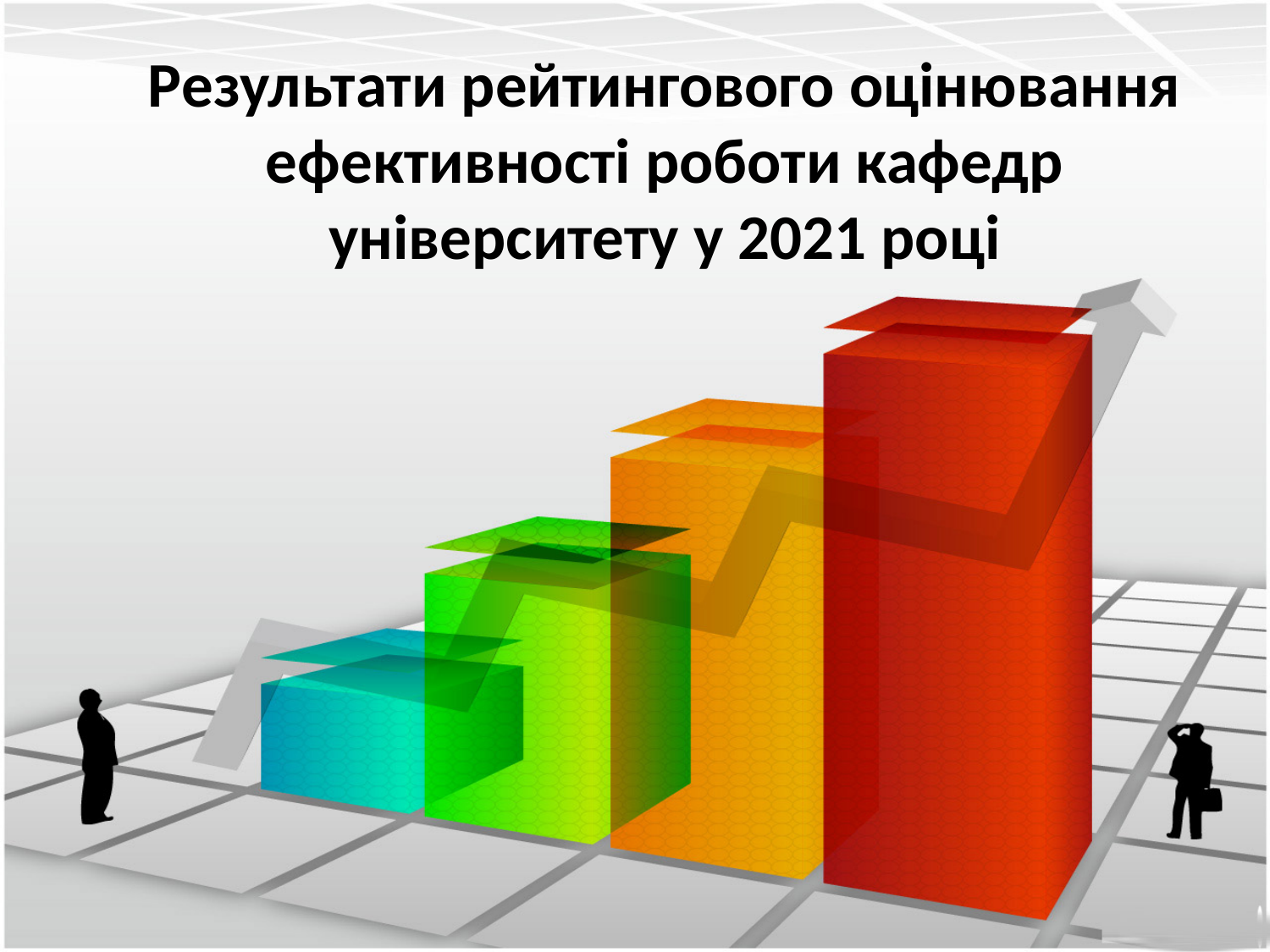

# Результати рейтингового оцінювання ефективності роботи кафедр університету у 2021 році